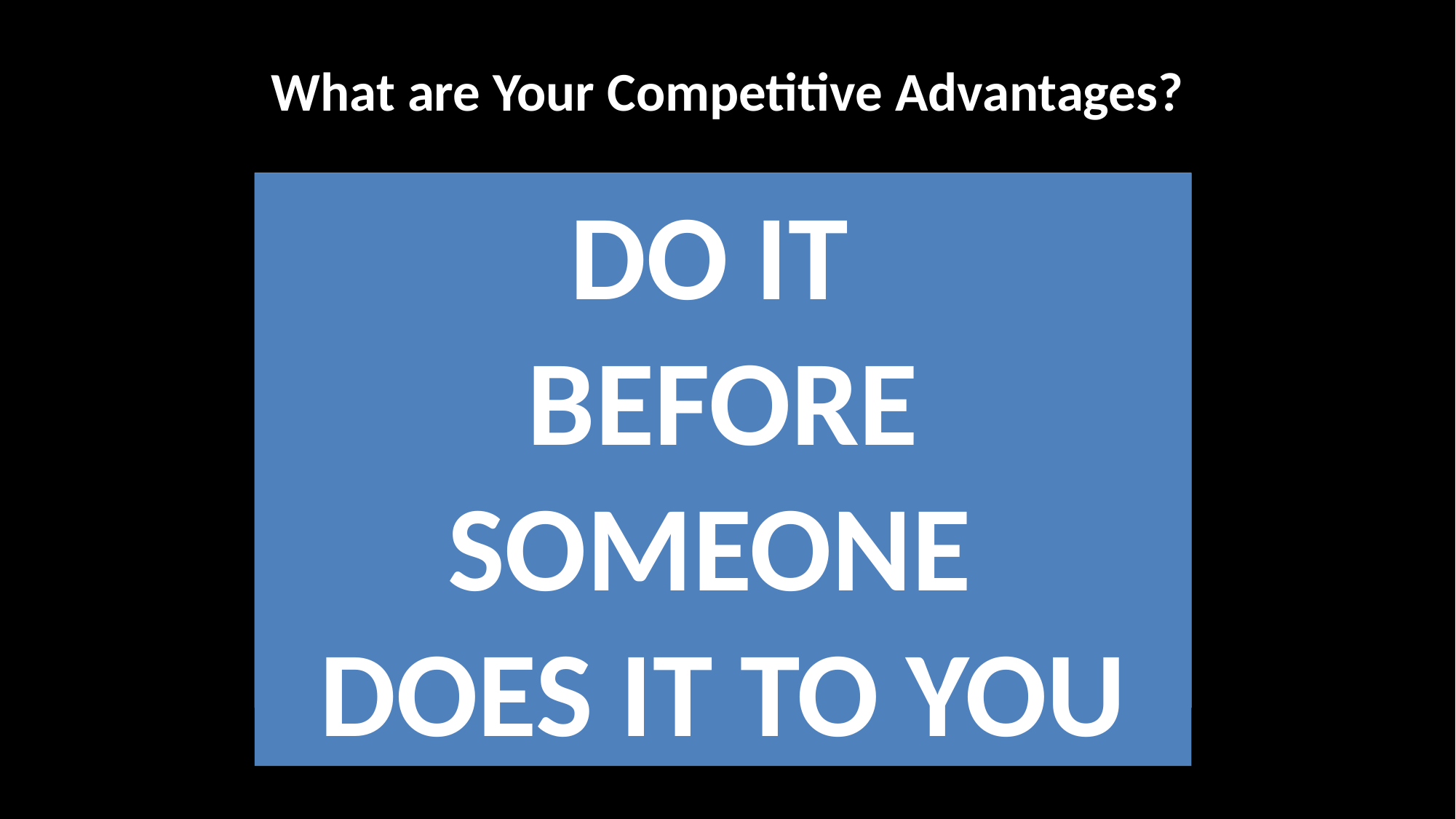

# What are Your Competitive Advantages?
Customers
Distribution
Size and Scale
Domain Expertise and Intelligence
Platform
Exposure, PR and Networking

DIVERSIFICATION NEGLECTS COMPARATIVE ADVANTAGE
DO IT
BEFORE SOMEONE
DOES IT TO YOU